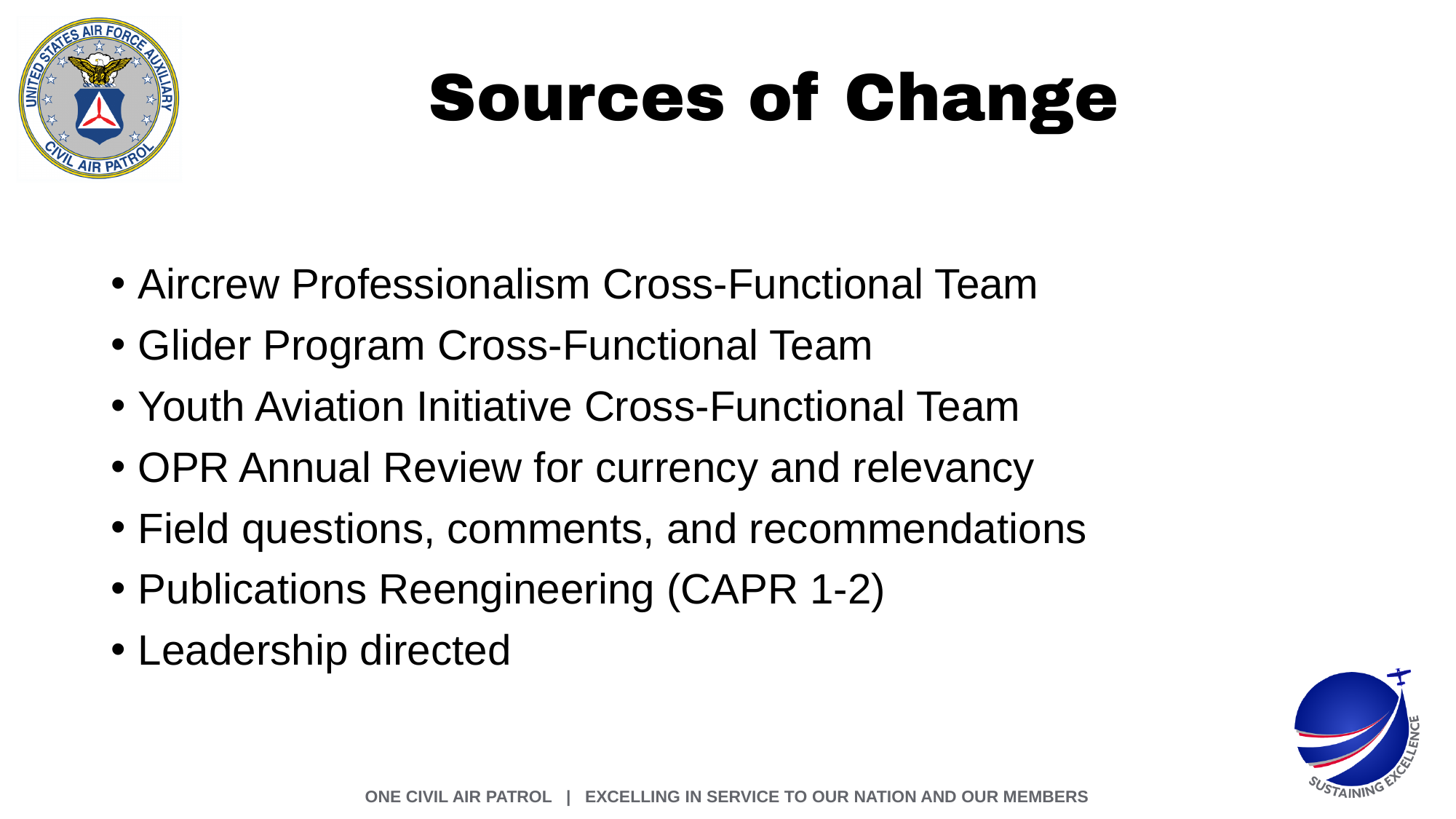

# Sources of Change
Aircrew Professionalism Cross-Functional Team
Glider Program Cross-Functional Team
Youth Aviation Initiative Cross-Functional Team
OPR Annual Review for currency and relevancy
Field questions, comments, and recommendations
Publications Reengineering (CAPR 1-2)
Leadership directed
ONE CIVIL AIR PATROL   |   Excelling in Service to Our Nation and Our Members